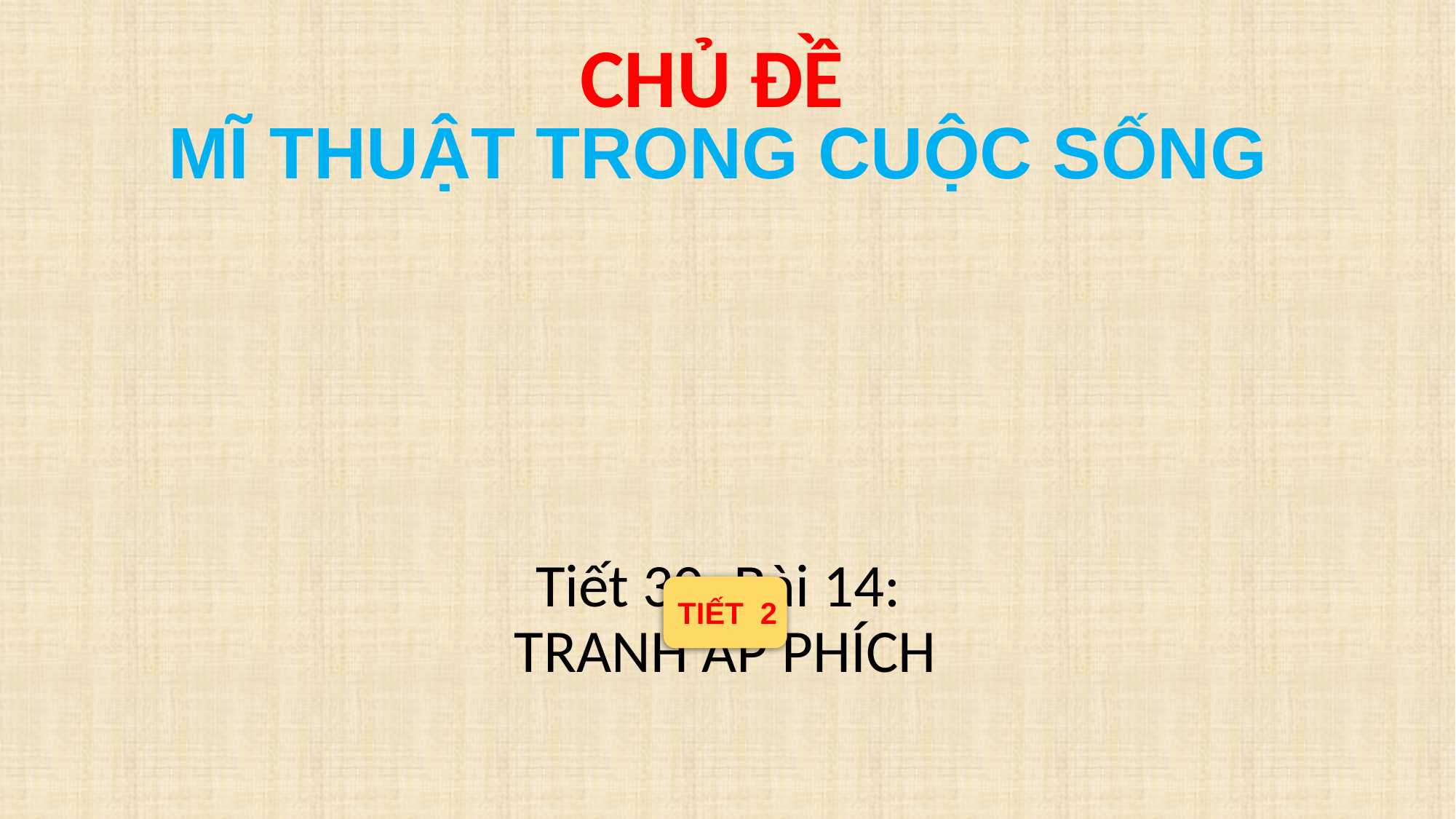

CHỦ ĐỀ
MĨ THUẬT TRONG CUỘC SỐNG
# Tiết 30: Bài 14: TRANH ÁP PHÍCH
TIẾT  2